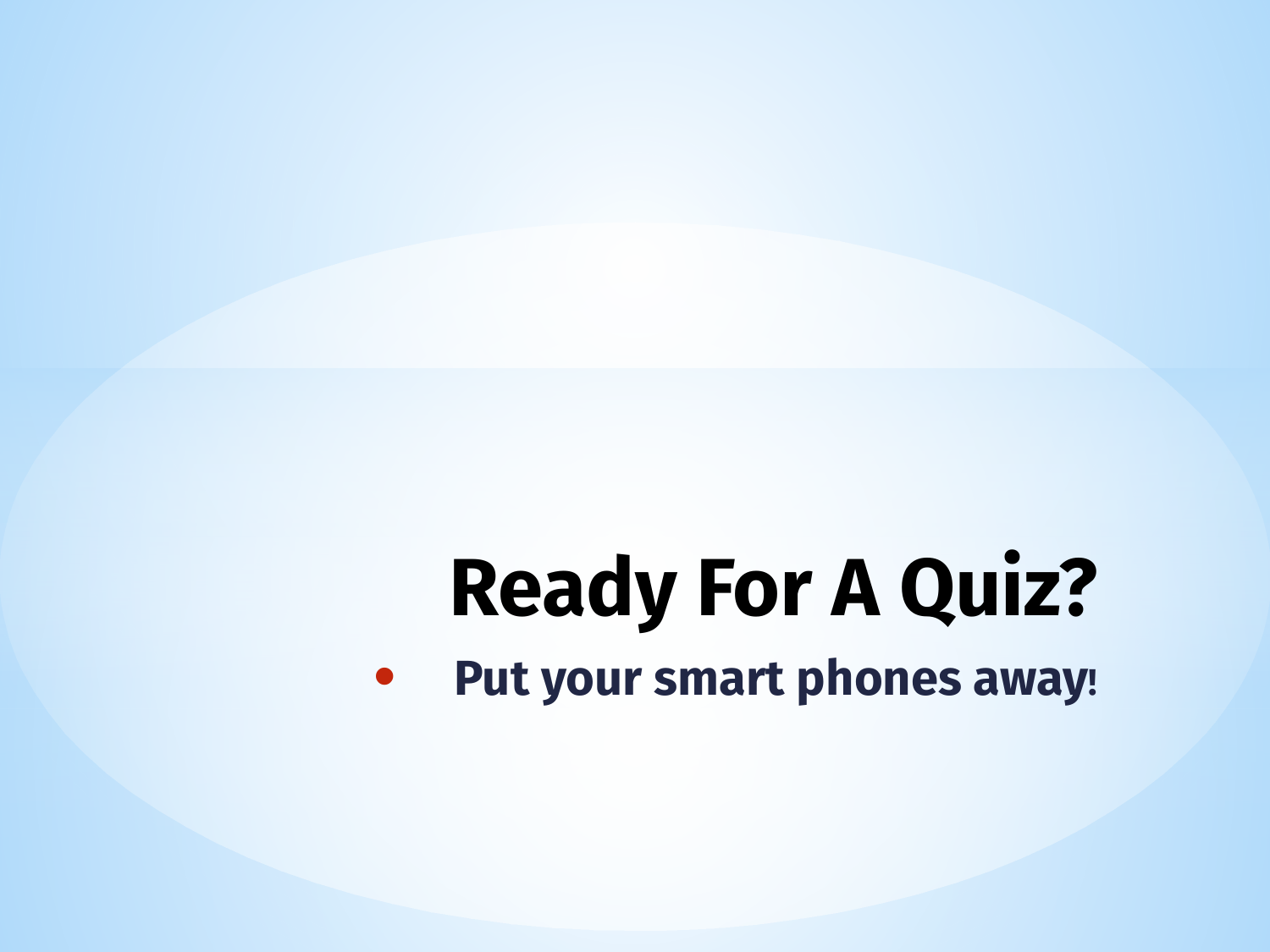

# Ready For A Quiz?
Put your smart phones away!